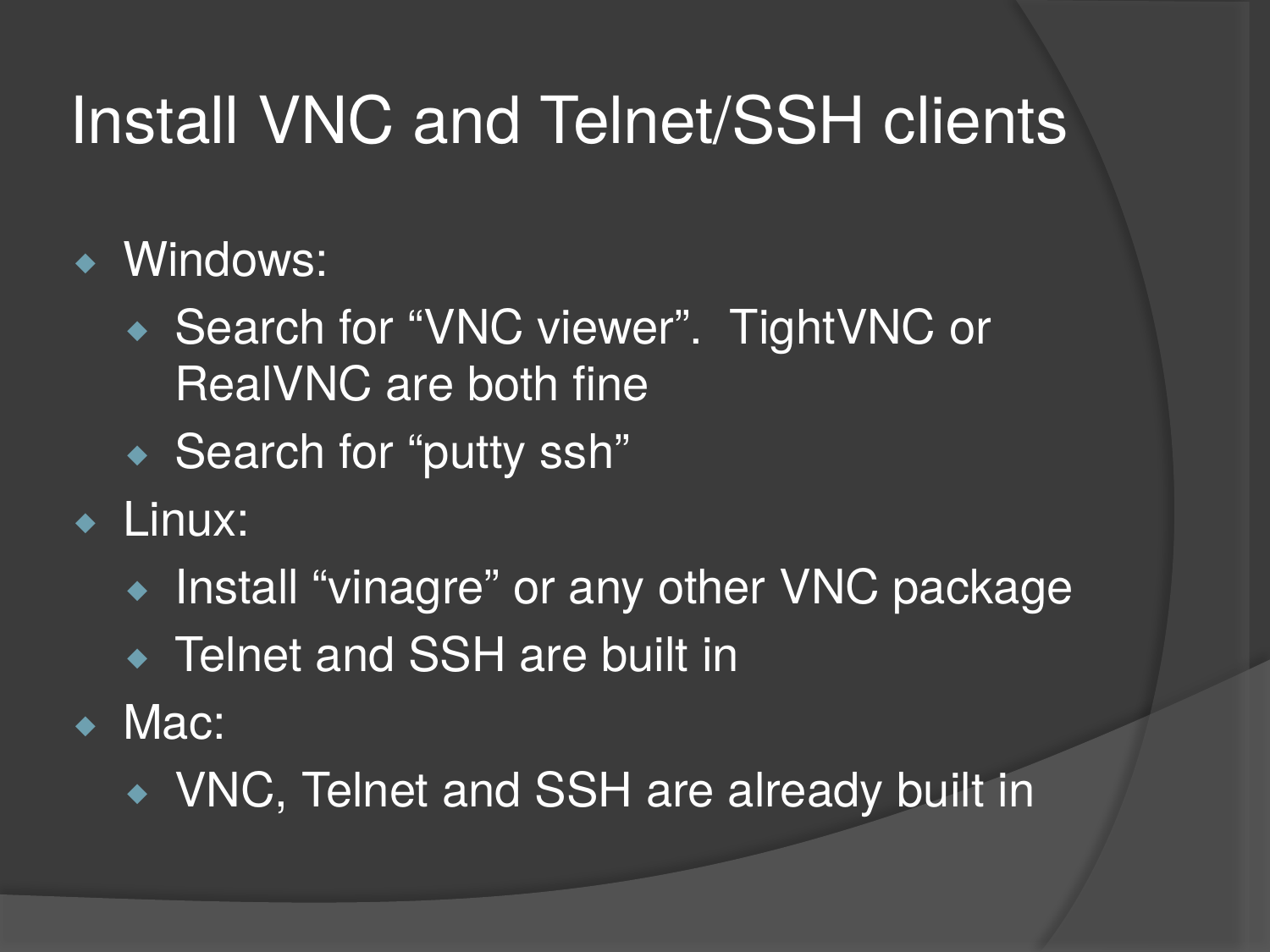

# Install VNC and Telnet/SSH clients
Windows:
Search for “VNC viewer”.  TightVNC or RealVNC are both fine
Search for “putty ssh”
Linux:
Install “vinagre” or any other VNC package
Telnet and SSH are built in
Mac:
VNC, Telnet and SSH are already built in